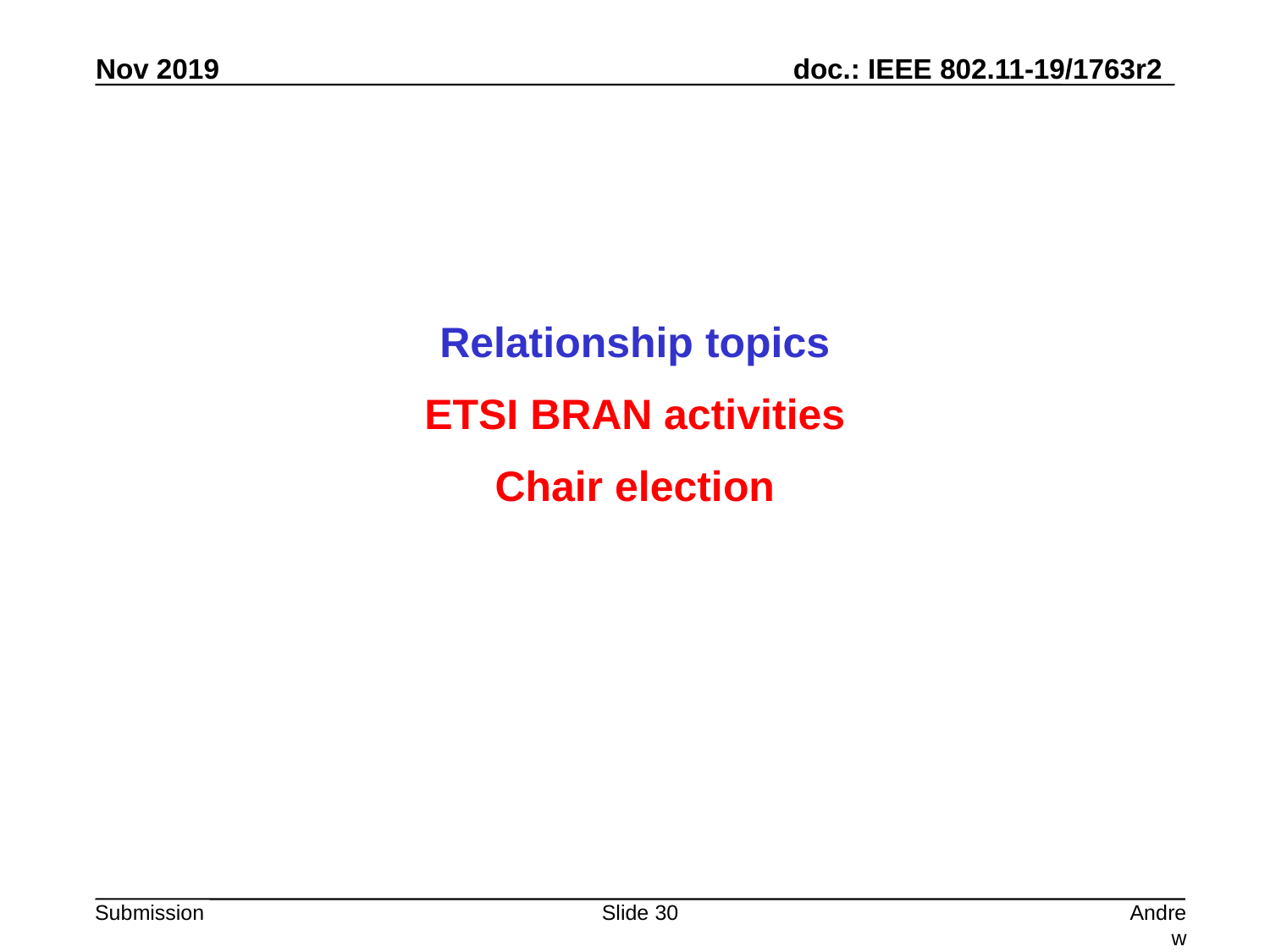

Relationship topics
ETSI BRAN activities
Chair election
Slide 30
Andrew Myles, Cisco